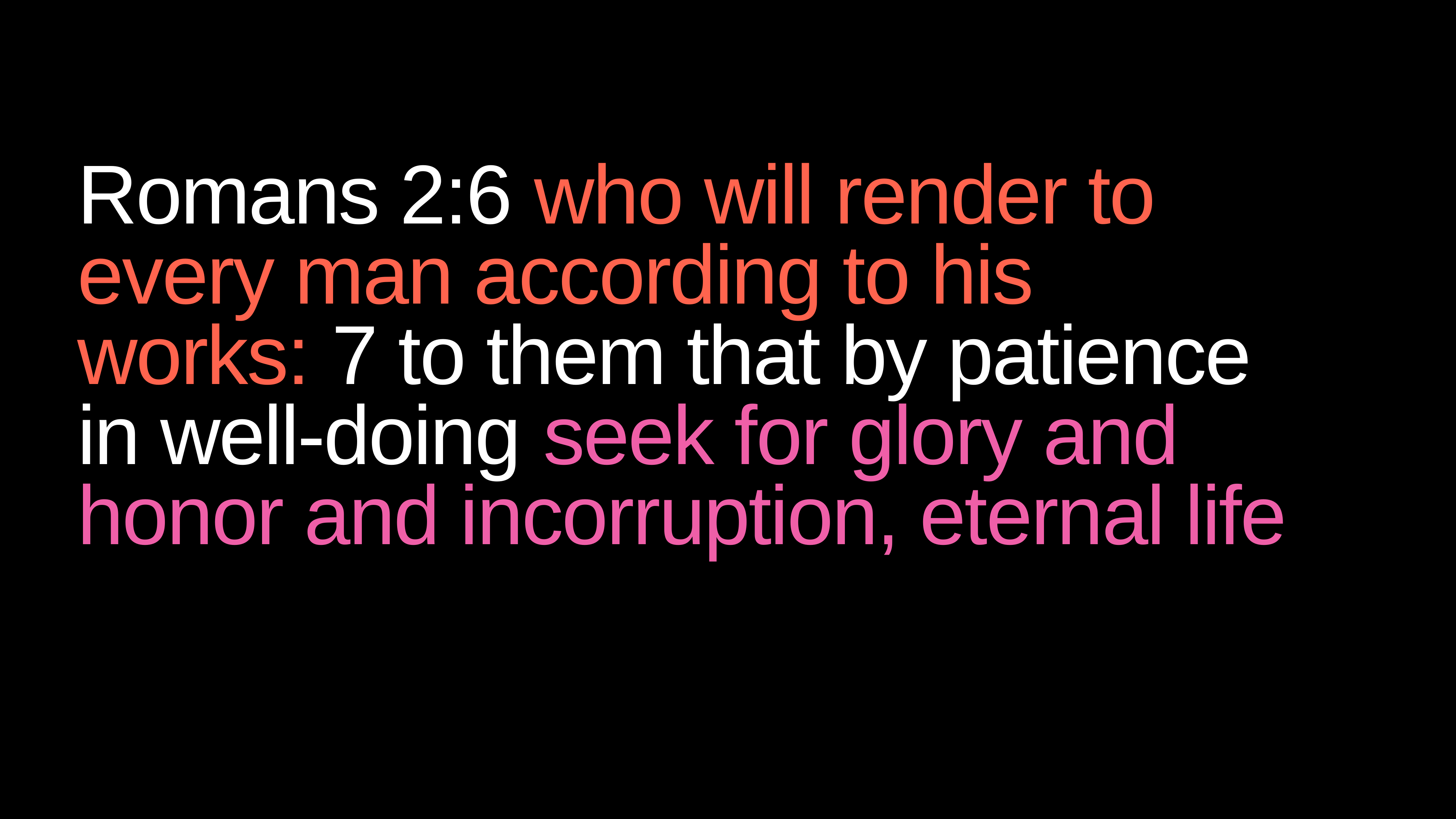

# Romans 2:6 who will render to every man according to his works: 7 to them that by patience in well-doing seek for glory and honor and incorruption, eternal life